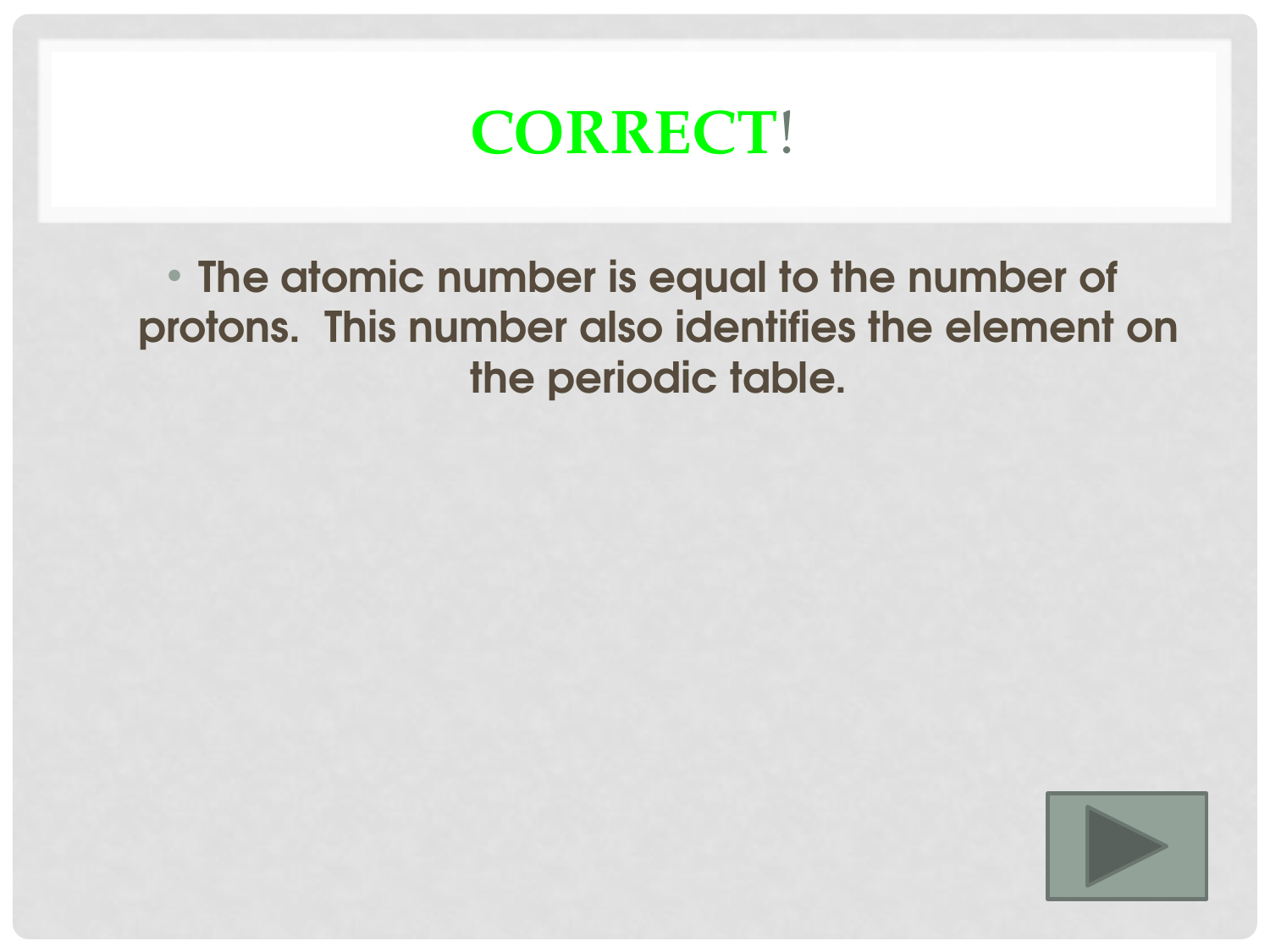

# Correct!
The atomic number is equal to the number of protons.  This number also identifies the element on the periodic table.